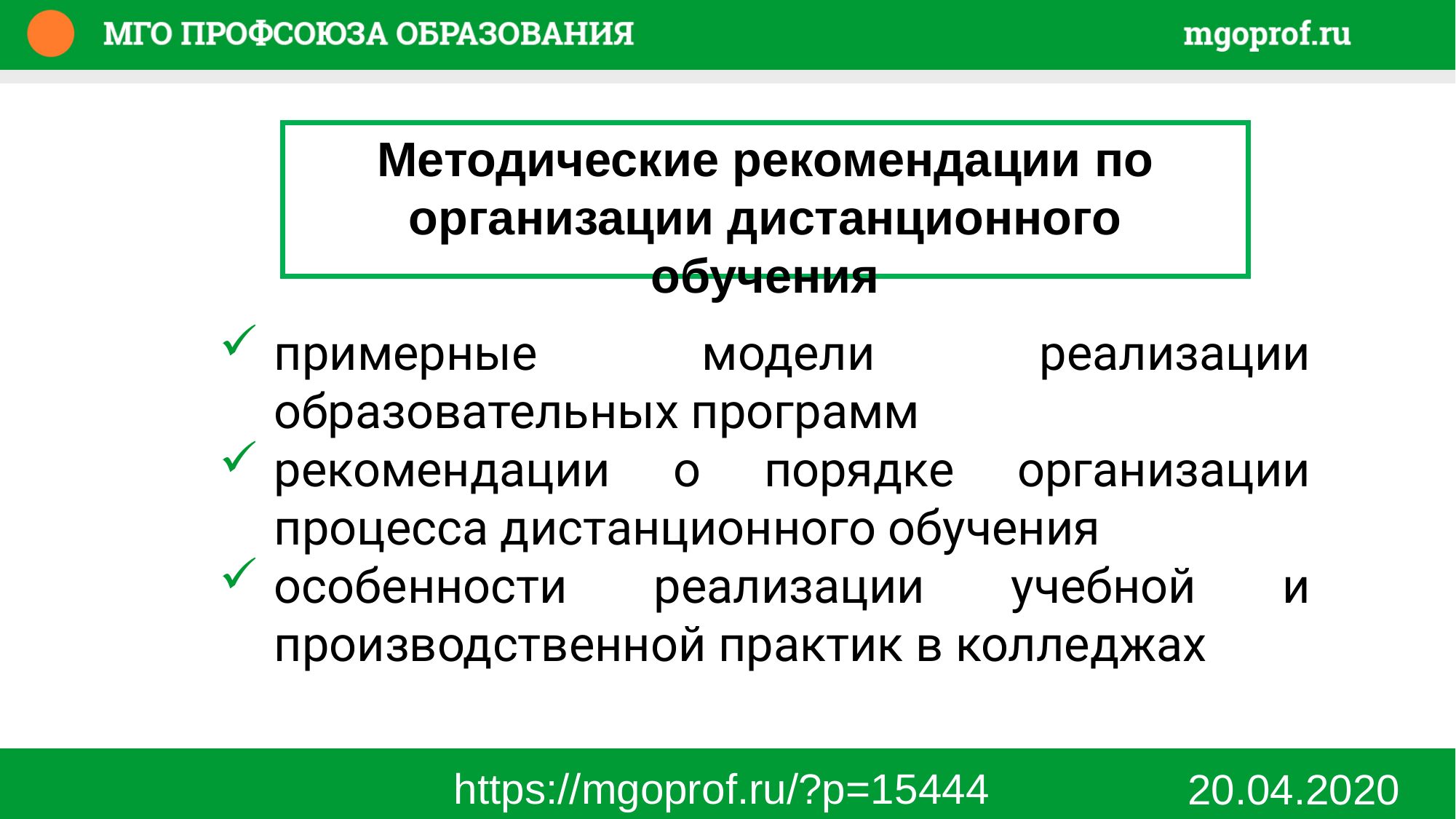

Методические рекомендации по организации дистанционного обучения
примерные модели реализации образовательных программ
рекомендации о порядке организации процесса дистанционного обучения
особенности реализации учебной и производственной практик в колледжах
https://mgoprof.ru/?p=15444
20.04.2020